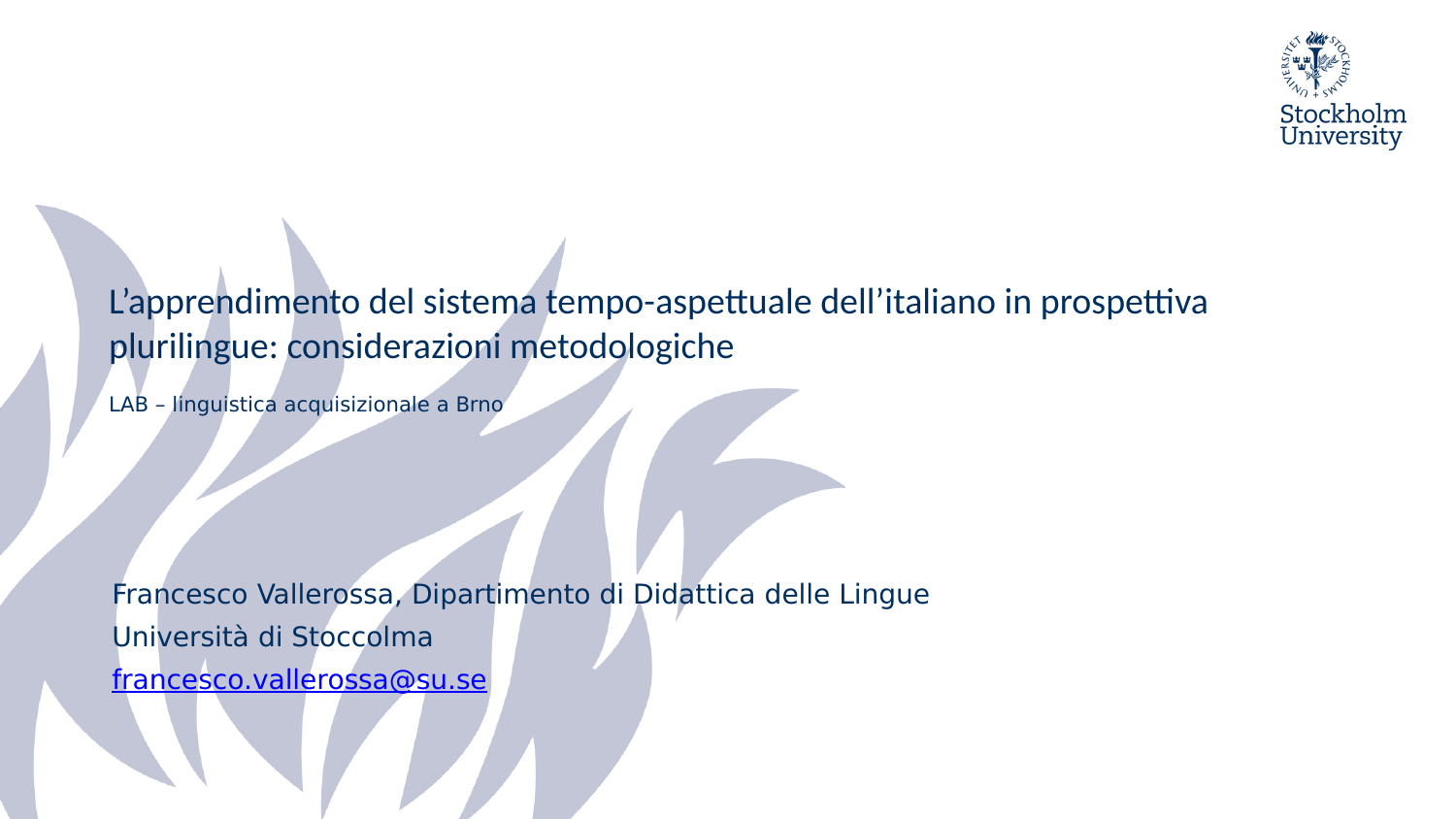

# L’apprendimento del sistema tempo-aspettuale dell’italiano in prospettiva plurilingue: considerazioni metodologiche LAB – linguistica acquisizionale a Brno
Francesco Vallerossa, Dipartimento di Didattica delle Lingue
Università di Stoccolma
francesco.vallerossa@su.se